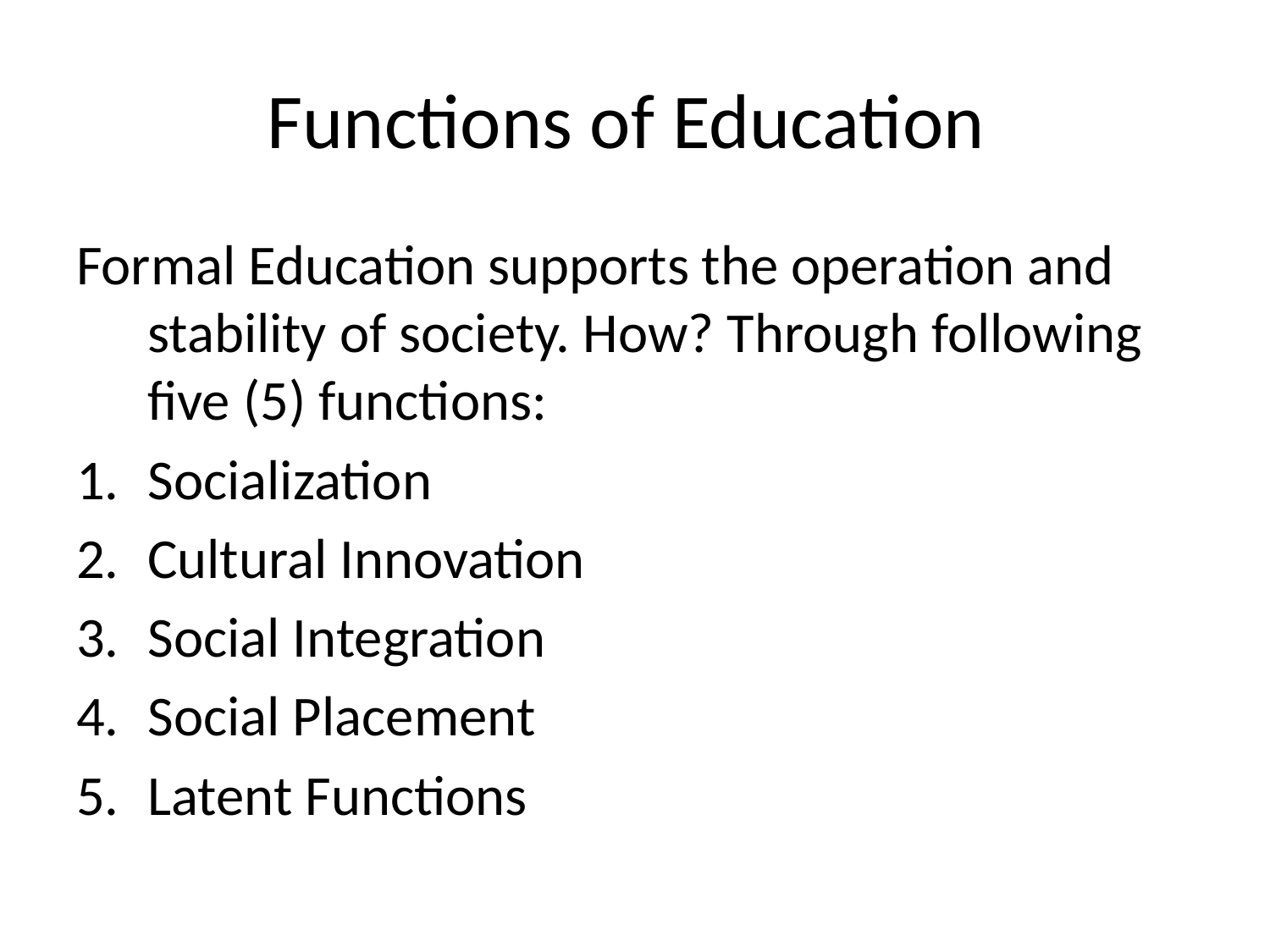

# Functions of Education
Formal Education supports the operation and stability of society. How? Through following five (5) functions:
Socialization
Cultural Innovation
Social Integration
Social Placement
Latent Functions